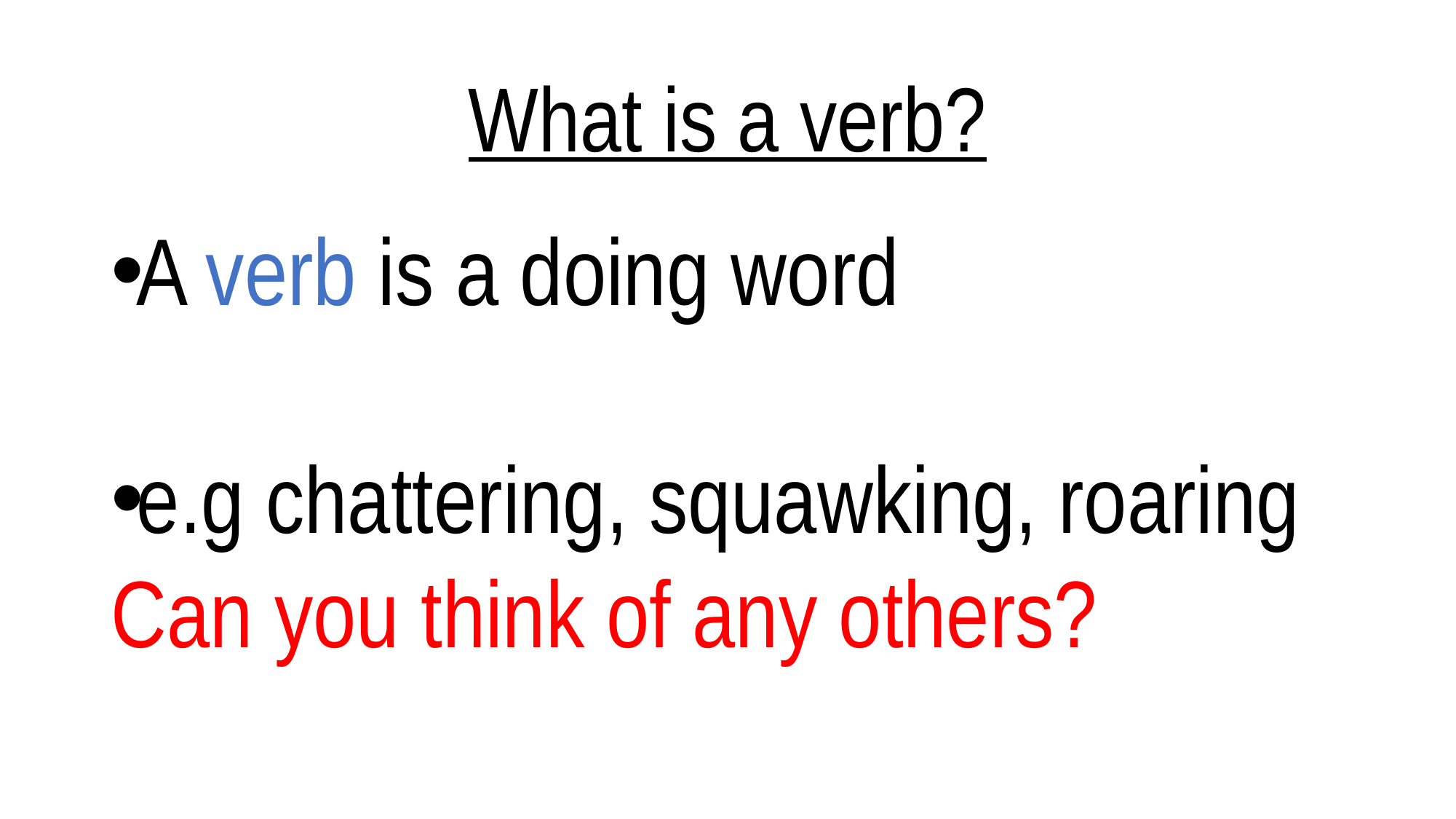

# What is a verb?
A verb is a doing word

e.g chattering, squawking, roaring
Can you think of any others?